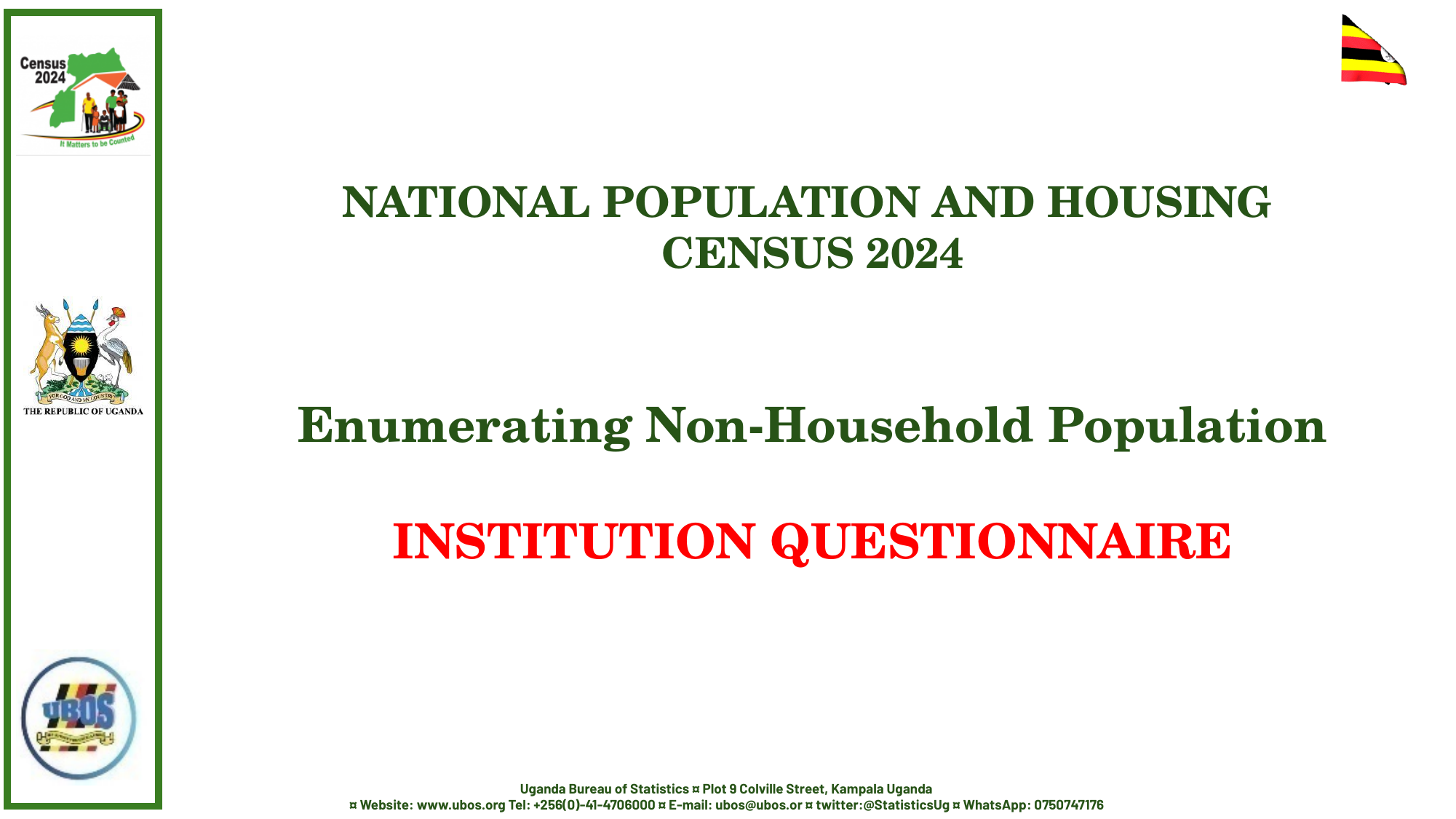

NATIONAL POPULATION AND HOUSING
CENSUS 2024

Enumerating Non-Household Population

INSTITUTION QUESTIONNAIRE